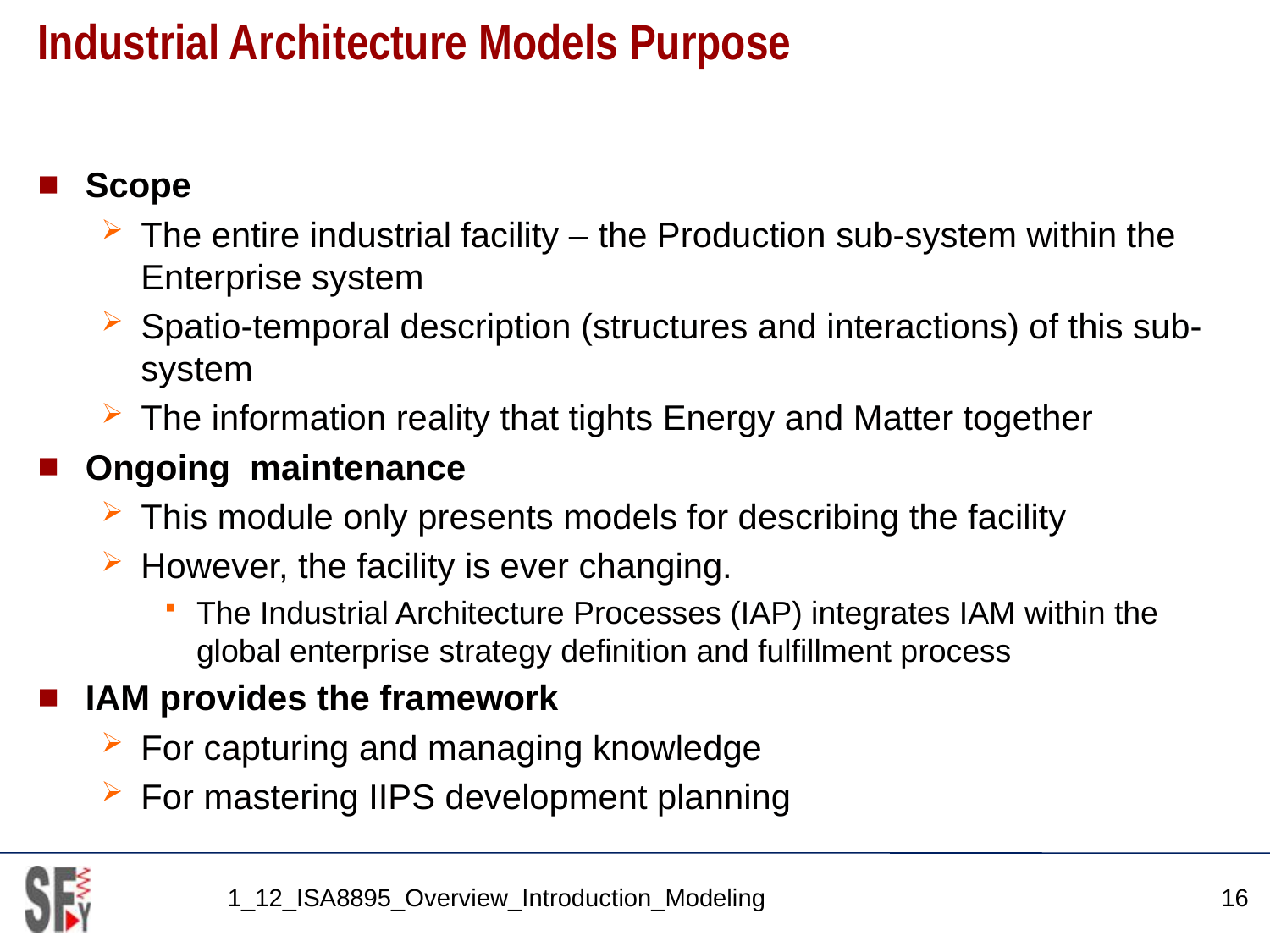

# Industrial Architecture Models Purpose
Scope
The entire industrial facility – the Production sub-system within the Enterprise system
Spatio-temporal description (structures and interactions) of this sub-system
The information reality that tights Energy and Matter together
Ongoing  maintenance
This module only presents models for describing the facility
However, the facility is ever changing.
The Industrial Architecture Processes (IAP) integrates IAM within the global enterprise strategy definition and fulfillment process
IAM provides the framework
For capturing and managing knowledge
For mastering IIPS development planning
1_12_ISA8895_Overview_Introduction_Modeling
16